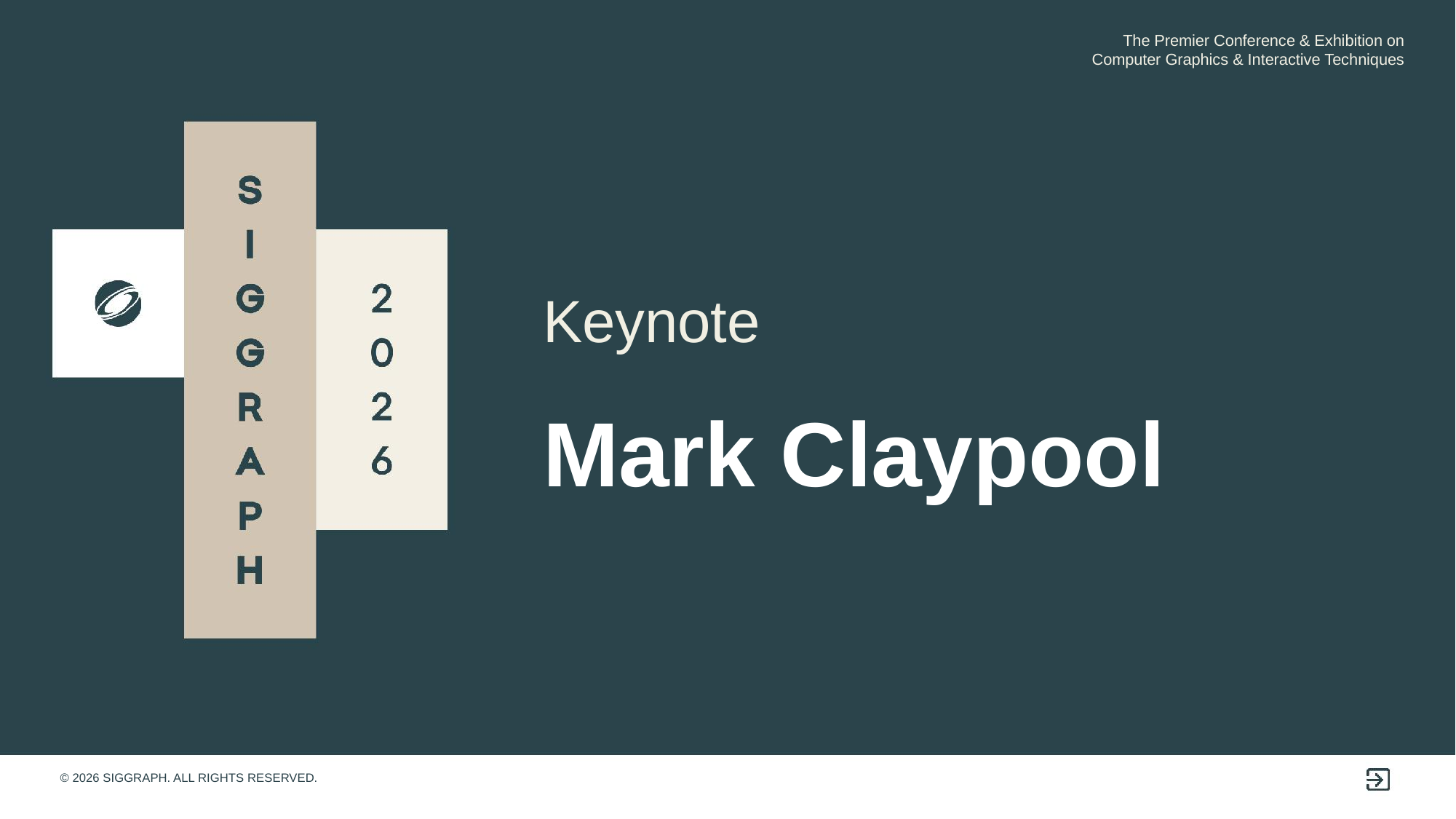

# Keynote
Mark Claypool
© 2026 SIGGRAPH. ALL RIGHTS RESERVED.